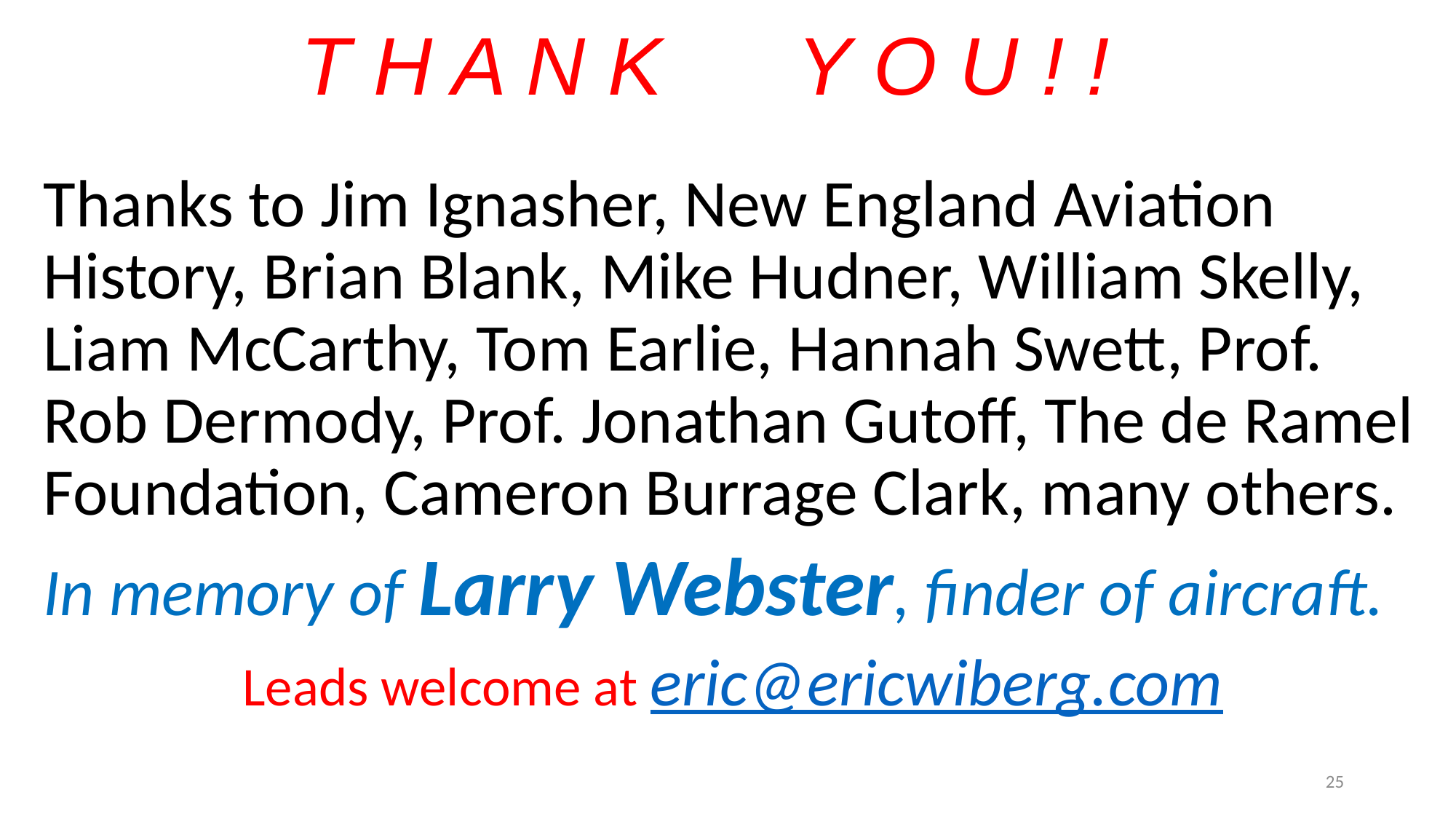

# T H A N K      Y O U ! !
Thanks to Jim Ignasher, New England Aviation History, Brian Blank, Mike Hudner, William Skelly, Liam McCarthy, Tom Earlie, Hannah Swett, Prof. Rob Dermody, Prof. Jonathan Gutoff, The de Ramel Foundation, Cameron Burrage Clark, many others.
In memory of Larry Webster, finder of aircraft.
Leads welcome at eric@ericwiberg.com
25